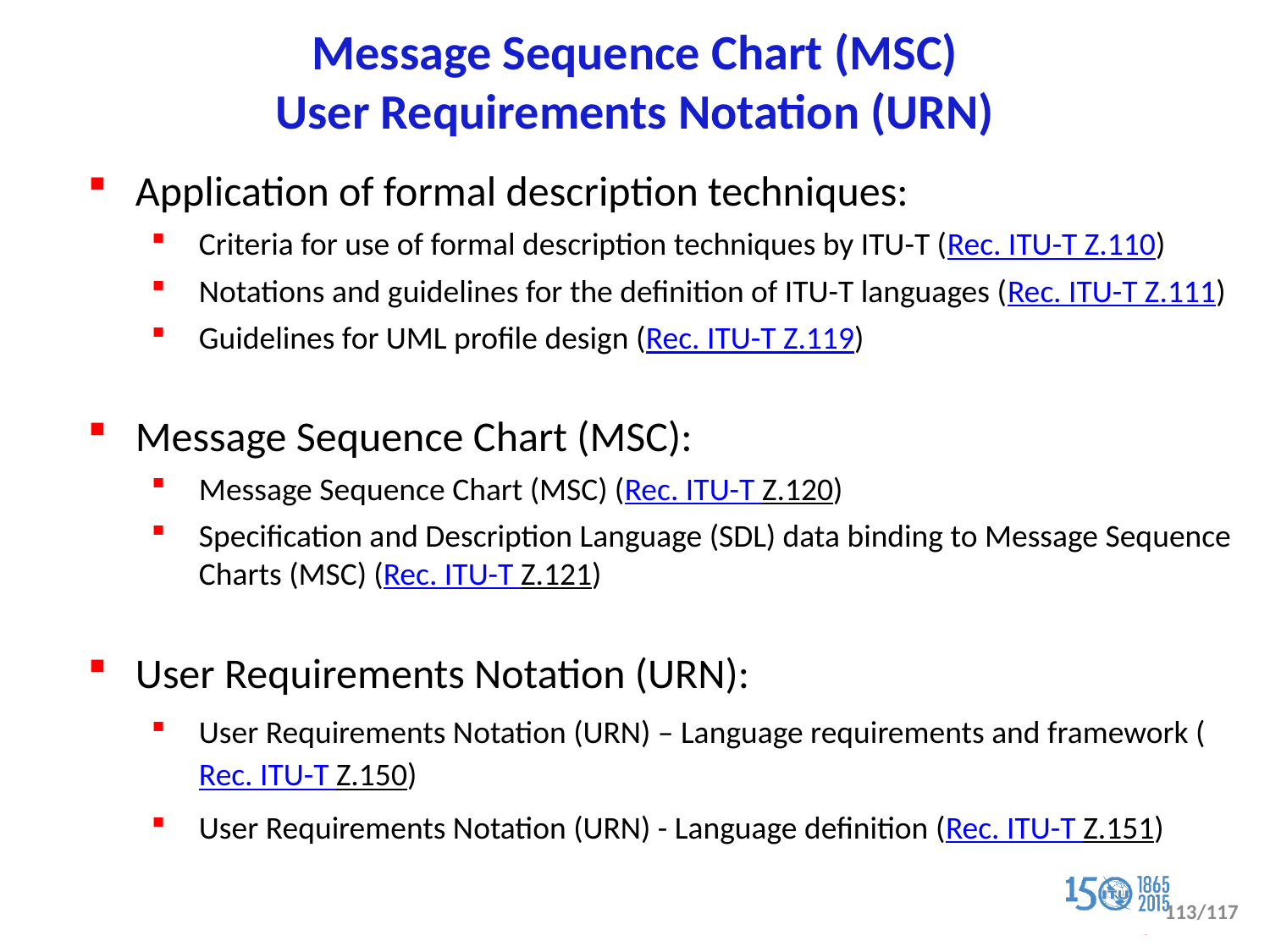

# Message Sequence Chart (MSC) User Requirements Notation (URN)
Application of formal description techniques:
Criteria for use of formal description techniques by ITU-T (Rec. ITU-T Z.110)
Notations and guidelines for the definition of ITU-T languages (Rec. ITU-T Z.111)
Guidelines for UML profile design (Rec. ITU-T Z.119)

Message Sequence Chart (MSC):
Message Sequence Chart (MSC) (Rec. ITU-T Z.120)
Specification and Description Language (SDL) data binding to Message Sequence Charts (MSC) (Rec. ITU-T Z.121)

User Requirements Notation (URN):
User Requirements Notation (URN) – Language requirements and framework (Rec. ITU-T Z.150)
User Requirements Notation (URN) - Language definition (Rec. ITU-T Z.151)

113/117